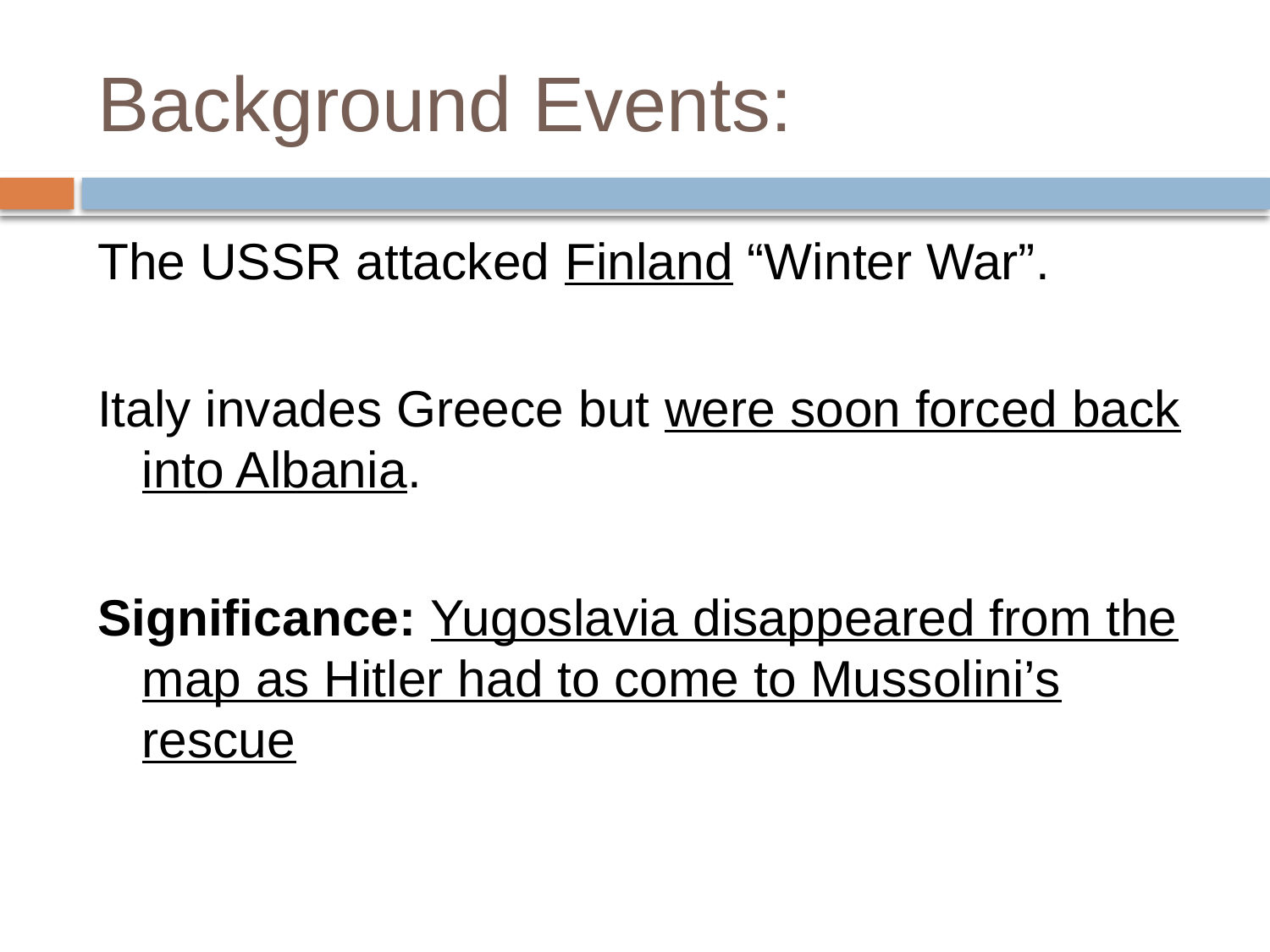

# Background Events:
The USSR attacked Finland “Winter War”.

Italy invades Greece but were soon forced back into Albania.

Significance: Yugoslavia disappeared from the map as Hitler had to come to Mussolini’s rescue